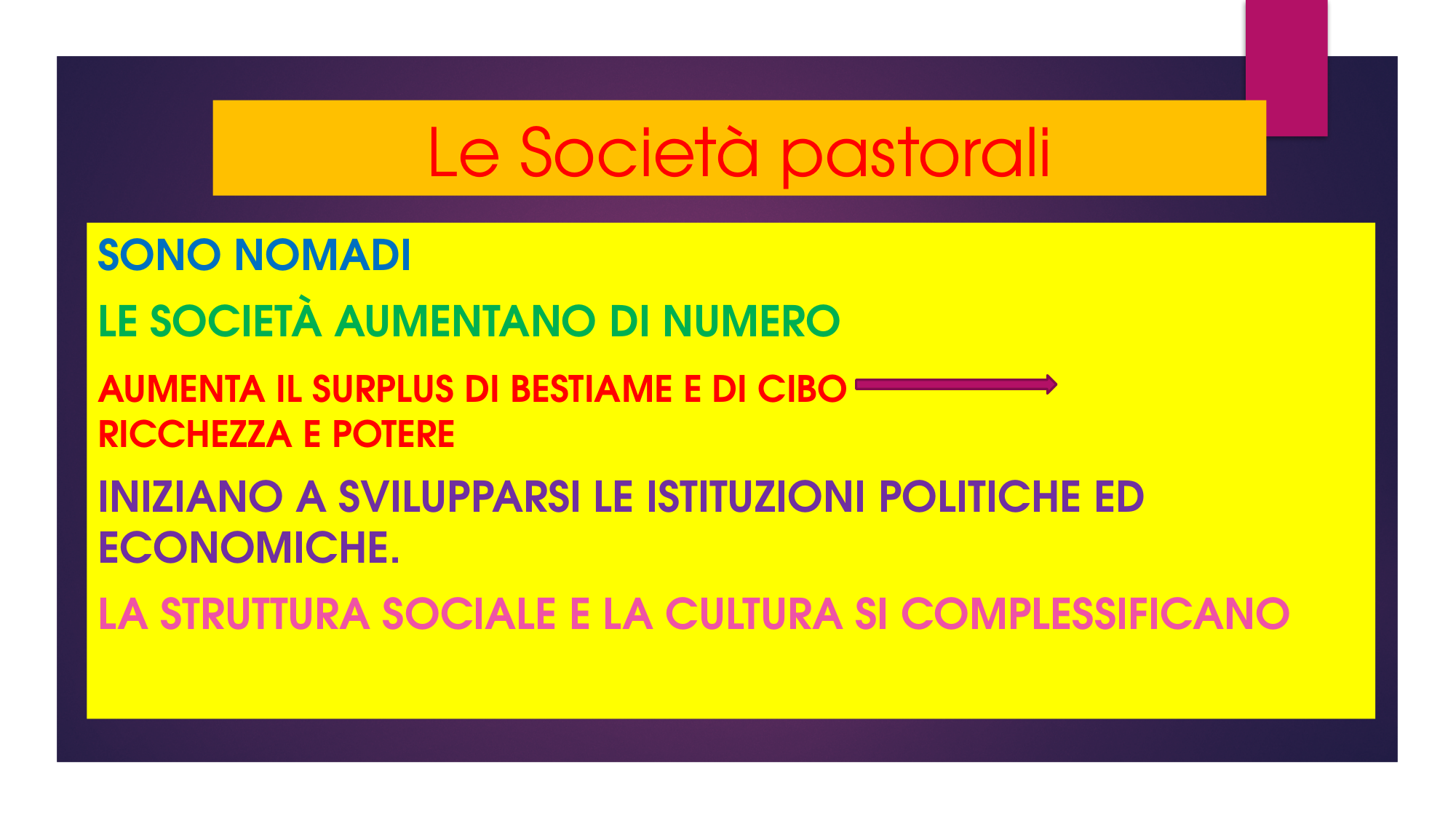

# Le Società pastorali
Sono nomadi
Le società aumentano di numero
Aumenta il surplus di bestiame e di cibo					ricchezza e potere
Iniziano a svilupparsi le istituzioni politiche ed economiche.
La struttura sociale e la cultura si complessificano